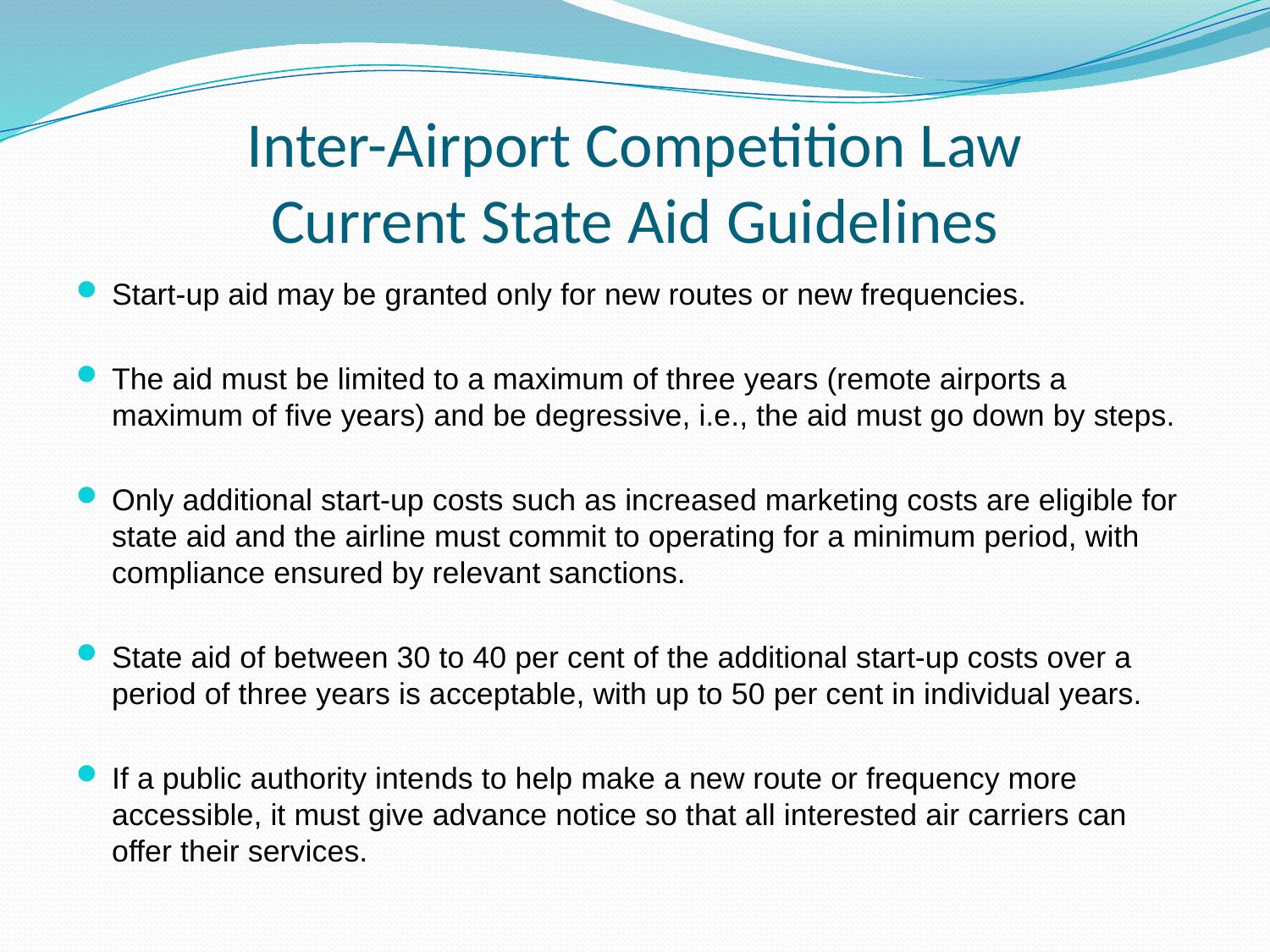

# Inter-Airport Competition Law Current State Aid Guidelines
Start-up aid may be granted only for new routes or new frequencies.

The aid must be limited to a maximum of three years (remote airports a maximum of five years) and be degressive, i.e., the aid must go down by steps.

Only additional start-up costs such as increased marketing costs are eligible for state aid and the airline must commit to operating for a minimum period, with compliance ensured by relevant sanctions.

State aid of between 30 to 40 per cent of the additional start-up costs over a period of three years is acceptable, with up to 50 per cent in individual years.

If a public authority intends to help make a new route or frequency more accessible, it must give advance notice so that all interested air carriers can offer their services.